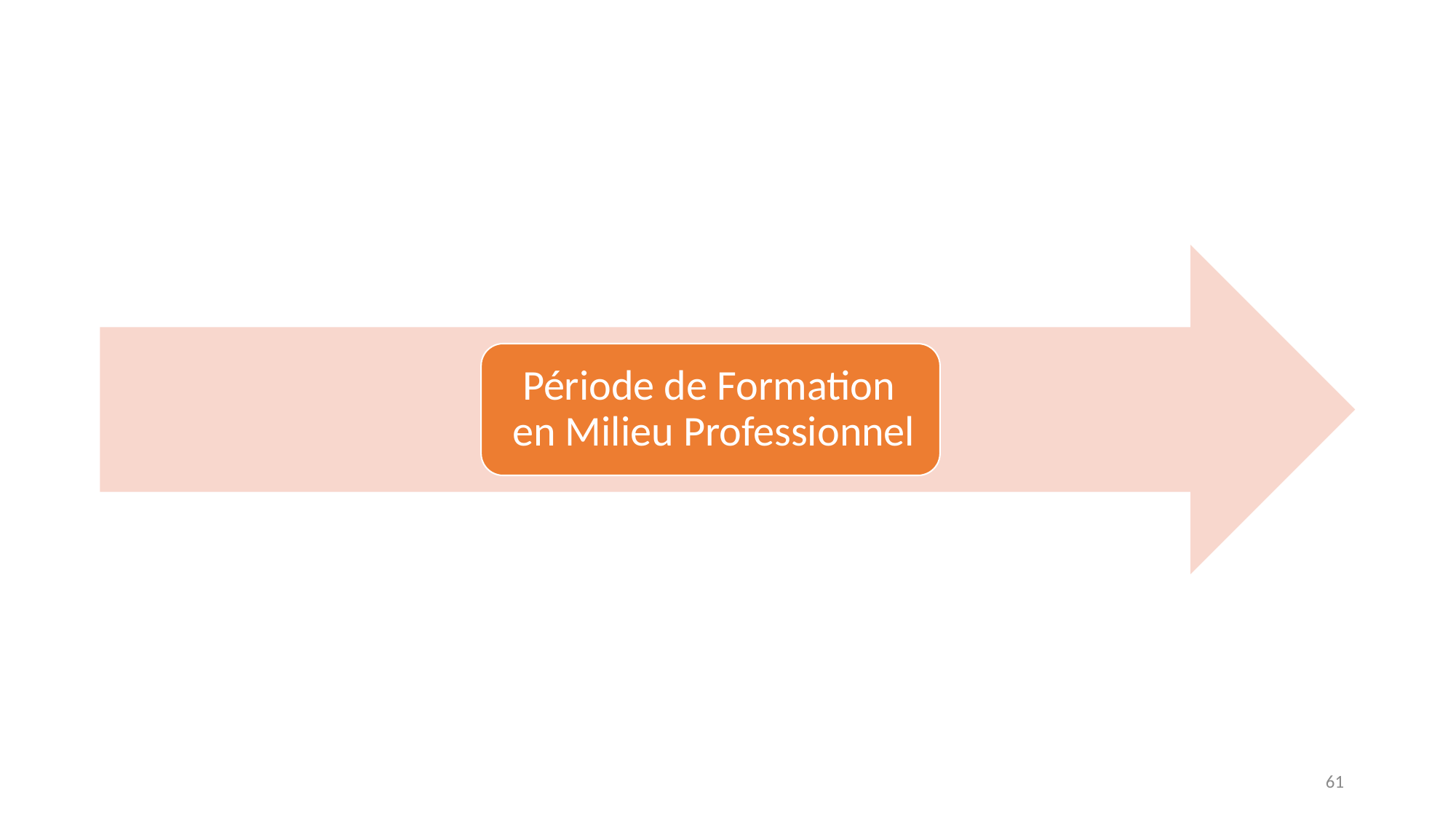

Période de Formation
en Milieu Professionnel
61